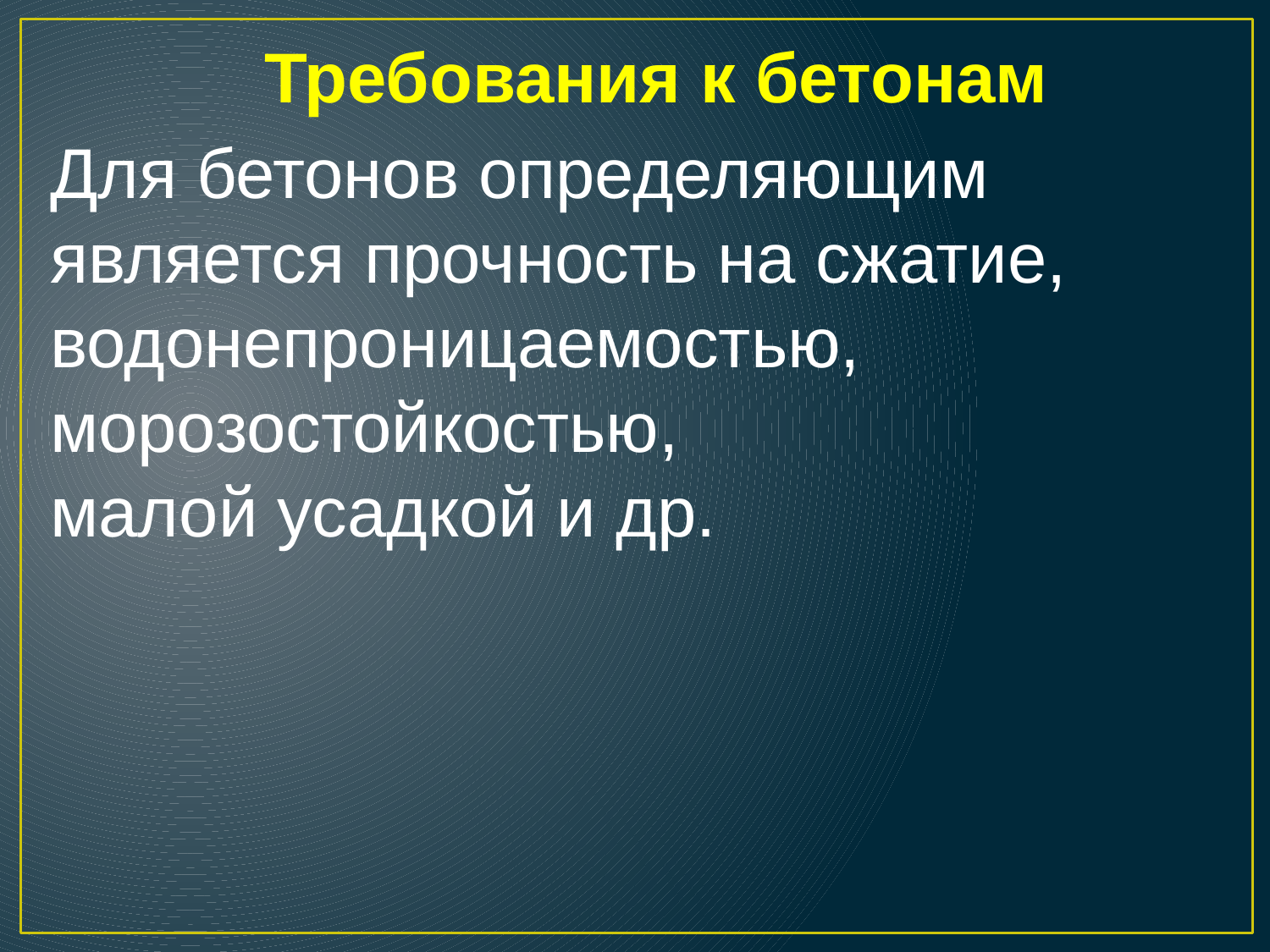

Требования к бетонам
Для бетонов определяющим является прочность на сжатие, водонепроницаемостью, морозостойкостью,
малой усадкой и др.